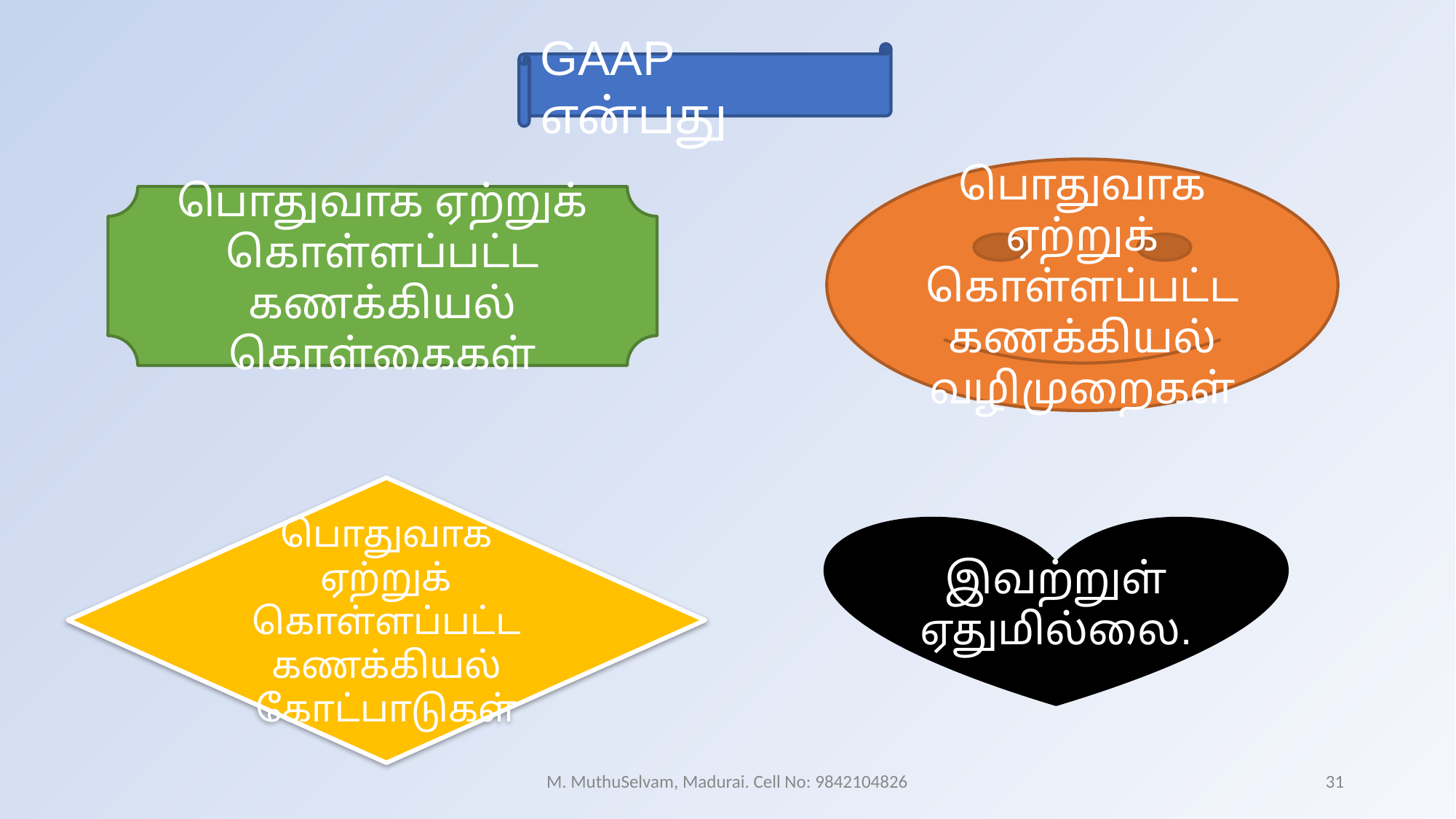

GAAP  என்பது
பொதுவாக ஏற்றுக் கொள்ளப்பட்ட கணக்கியல் வழிமுறைகள்
பொதுவாக ஏற்றுக் கொள்ளப்பட்ட கணக்கியல் கொள்கைகள்
பொதுவாக ஏற்றுக் கொள்ளப்பட்ட கணக்கியல் கோட்பாடுகள்
இவற்றுள் ஏதுமில்லை.
M. MuthuSelvam, Madurai. Cell No: 9842104826
31